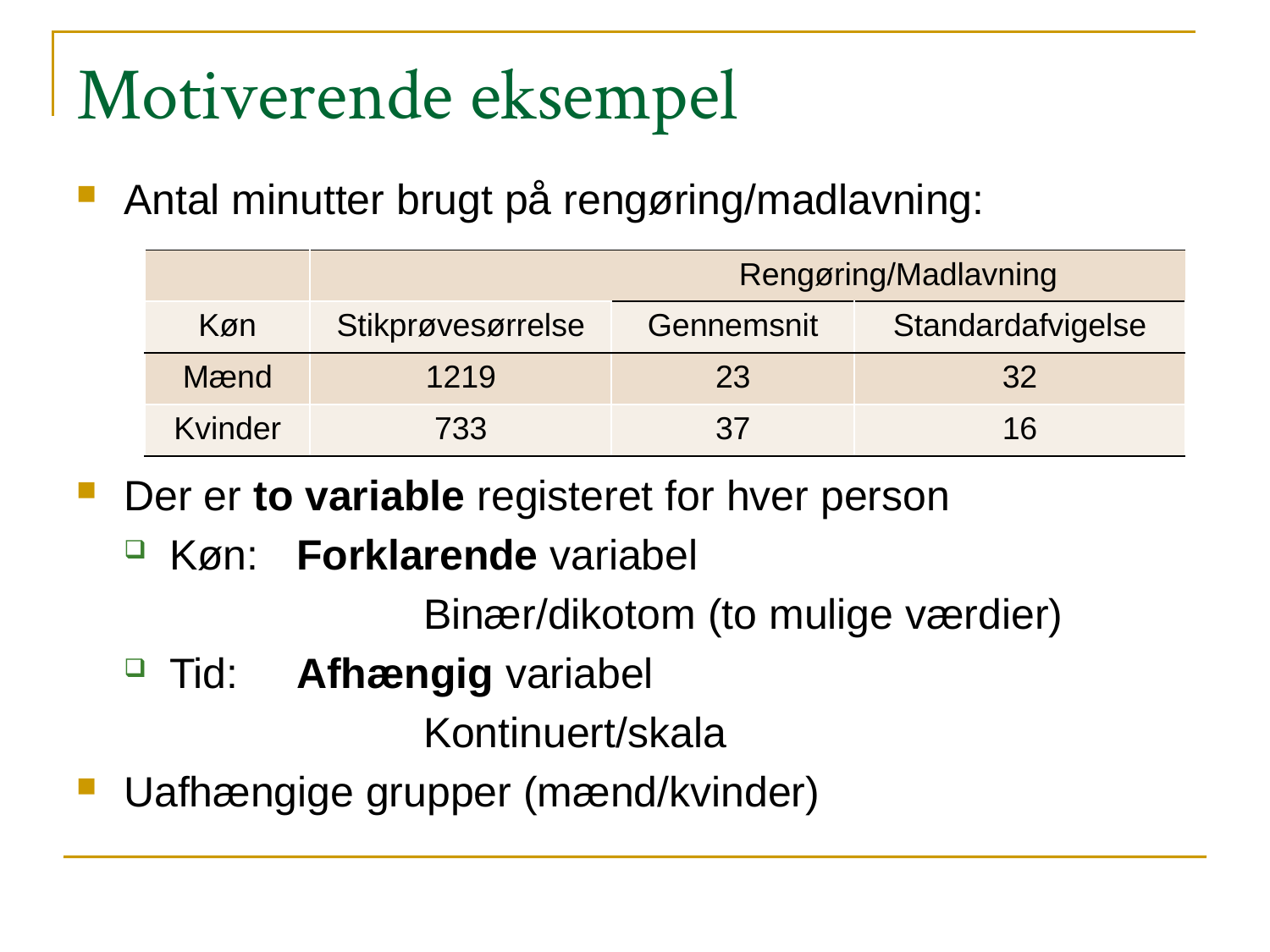

# Motiverende eksempel
Antal minutter brugt på rengøring/madlavning:

Der er to variable registeret for hver person
Køn:	Forklarende variabel
			Binær/dikotom (to mulige værdier)
Tid:	Afhængig variabel
			Kontinuert/skala
Uafhængige grupper (mænd/kvinder)

|  |  | Rengøring/Madlavning |  |
| --- | --- | --- | --- |
| Køn | Stikprøvesørrelse | Gennemsnit | Standardafvigelse |
| Mænd | 1219 | 23 | 32 |
| Kvinder | 733 | 37 | 16 |